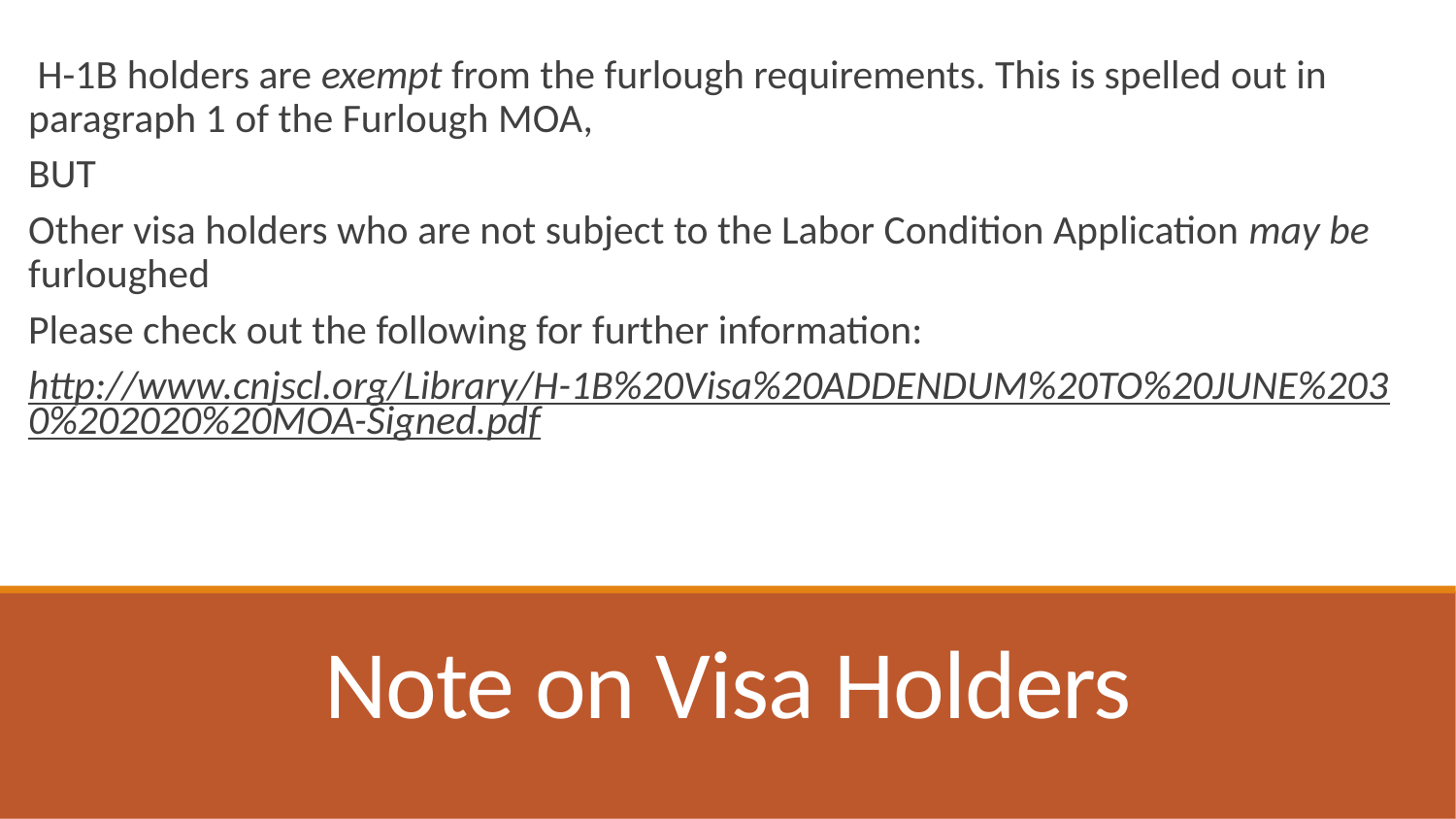

H-1B holders are exempt from the furlough requirements. This is spelled out in paragraph 1 of the Furlough MOA,
BUT
Other visa holders who are not subject to the Labor Condition Application may be furloughed
Please check out the following for further information:
http://www.cnjscl.org/Library/H-1B%20Visa%20ADDENDUM%20TO%20JUNE%2030%202020%20MOA-Signed.pdf

# Note on Visa Holders